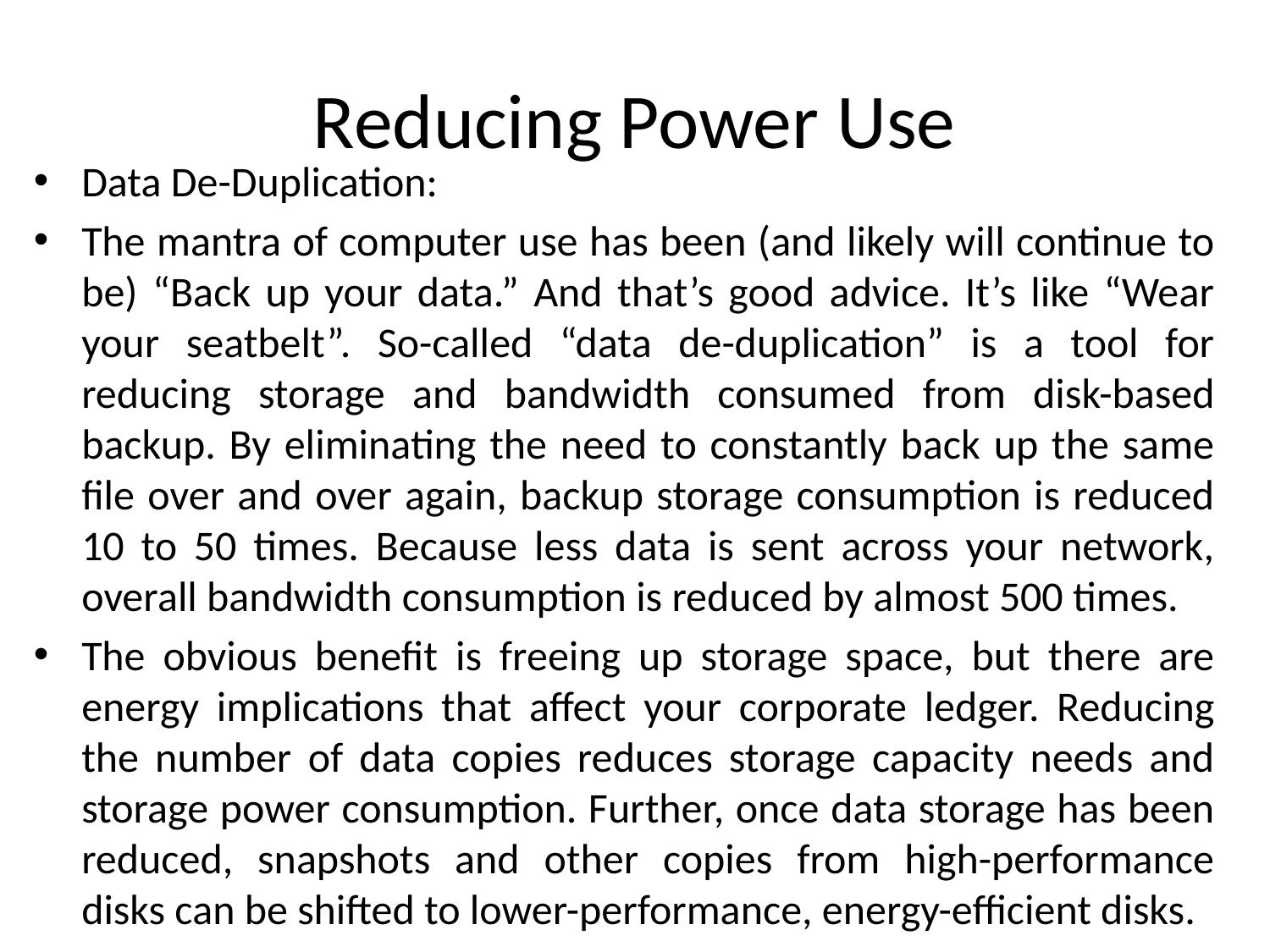

# Reducing Power Use
Data De-Duplication:
The mantra of computer use has been (and likely will continue to be) “Back up your data.” And that’s good advice. It’s like “Wear your seatbelt”. So-called “data de-duplication” is a tool for reducing storage and bandwidth consumed from disk-based backup. By eliminating the need to constantly back up the same file over and over again, backup storage consumption is reduced 10 to 50 times. Because less data is sent across your network, overall bandwidth consumption is reduced by almost 500 times.
The obvious benefit is freeing up storage space, but there are energy implications that affect your corporate ledger. Reducing the number of data copies reduces storage capacity needs and storage power consumption. Further, once data storage has been reduced, snapshots and other copies from high-performance disks can be shifted to lower-performance, energy-efficient disks.